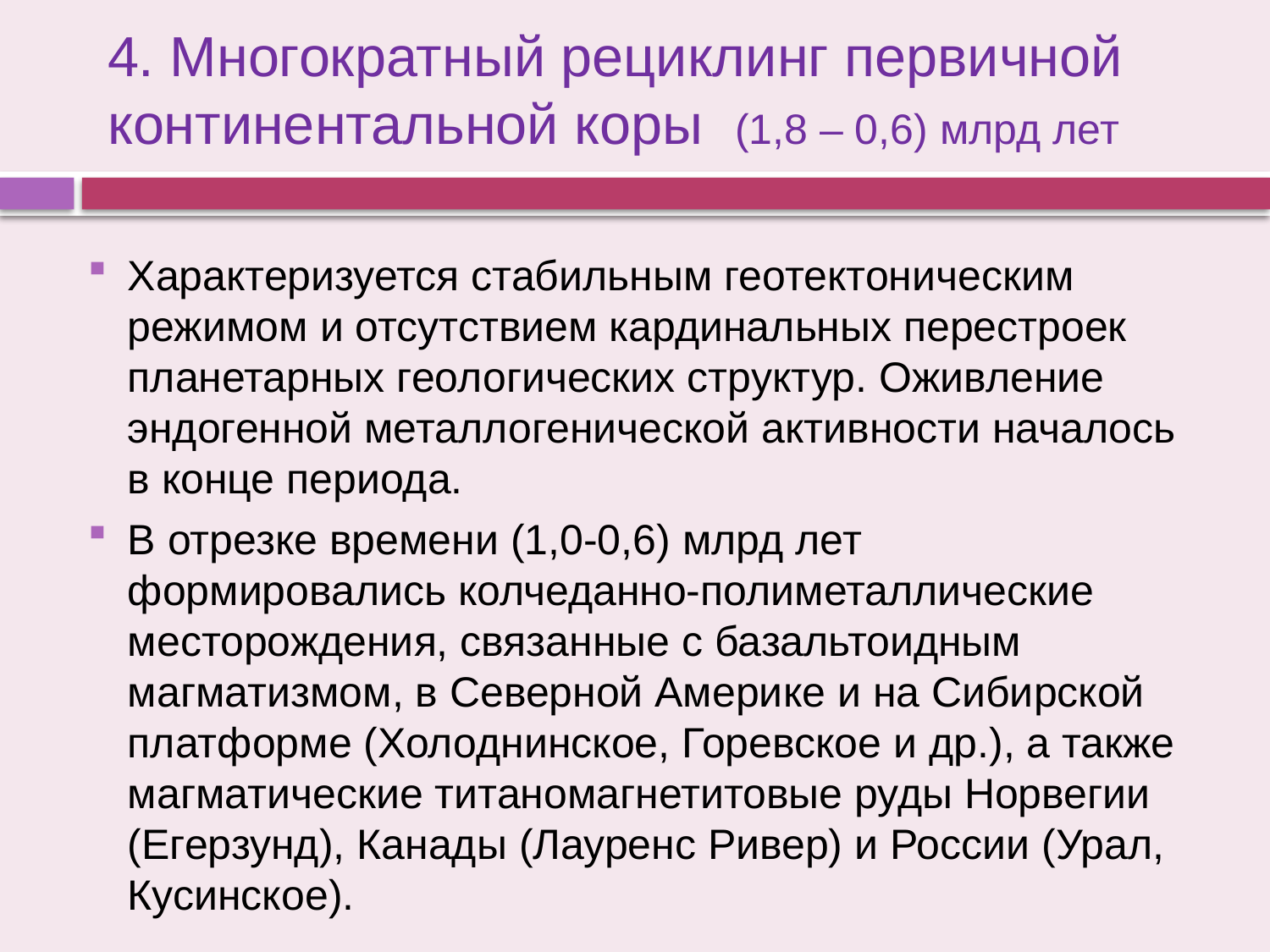

# 4. Многократный рециклинг первичной континентальной коры  (1,8 – 0,6) млрд лет
Характеризуется стабильным геотектоническим режимом и отсутствием кардинальных перестроек планетарных геологических структур. Оживление эндогенной металлогенической активности началось в конце периода.
В отрезке времени (1,0-0,6) млрд лет формировались колчеданно-полиметаллические месторождения, связанные с базальтоидным магматизмом, в Северной Америке и на Сибирской платформе (Холоднинское, Горевское и др.), а также магматические титаномагнетитовые руды Норвегии (Егерзунд), Канады (Лауренс Ривер) и России (Урал, Кусинское).